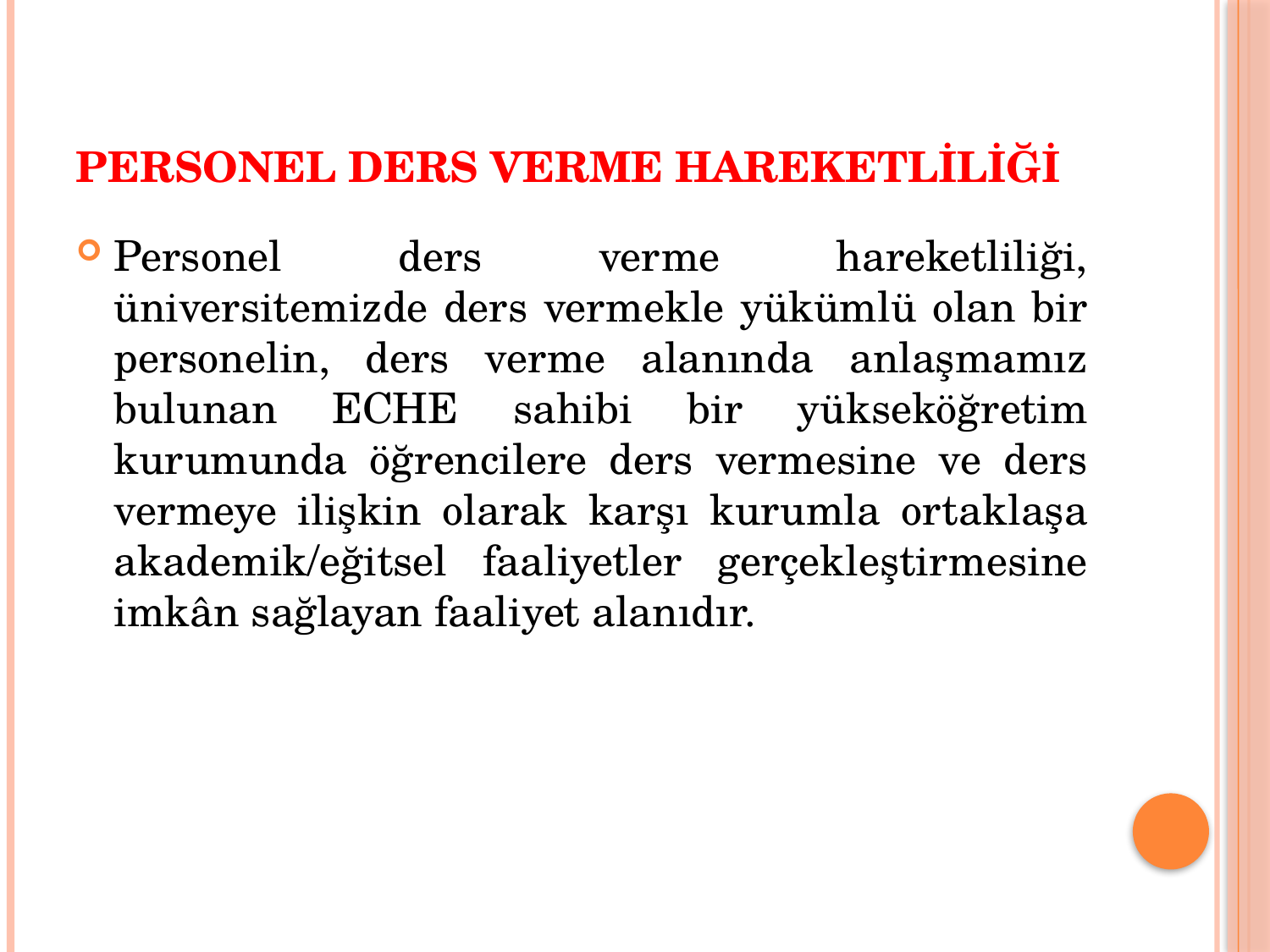

# PERSONEL DERS VERME HAREKETLİLİĞİ
Personel ders verme hareketliliği, üniversitemizde ders vermekle yükümlü olan bir personelin, ders verme alanında anlaşmamız bulunan ECHE sahibi bir yükseköğretim kurumunda öğrencilere ders vermesine ve ders vermeye ilişkin olarak karşı kurumla ortaklaşa akademik/eğitsel faaliyetler gerçekleştirmesine imkân sağlayan faaliyet alanıdır.